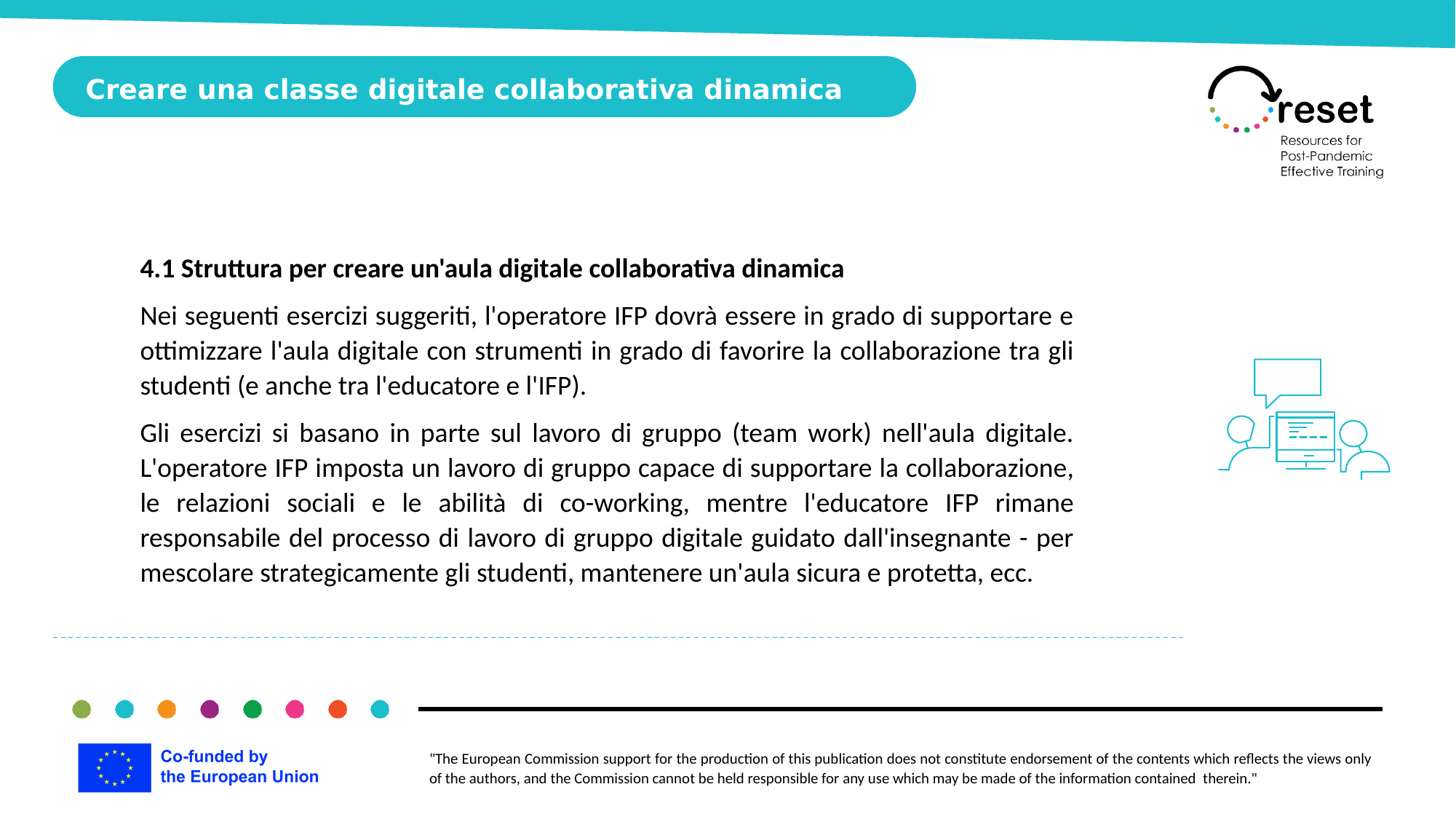

Creare una classe digitale collaborativa dinamica
4.1 Struttura per creare un'aula digitale collaborativa dinamica
Nei seguenti esercizi suggeriti, l'operatore IFP dovrà essere in grado di supportare e ottimizzare l'aula digitale con strumenti in grado di favorire la collaborazione tra gli studenti (e anche tra l'educatore e l'IFP).
Gli esercizi si basano in parte sul lavoro di gruppo (team work) nell'aula digitale. L'operatore IFP imposta un lavoro di gruppo capace di supportare la collaborazione, le relazioni sociali e le abilità di co-working, mentre l'educatore IFP rimane responsabile del processo di lavoro di gruppo digitale guidato dall'insegnante - per mescolare strategicamente gli studenti, mantenere un'aula sicura e protetta, ecc.